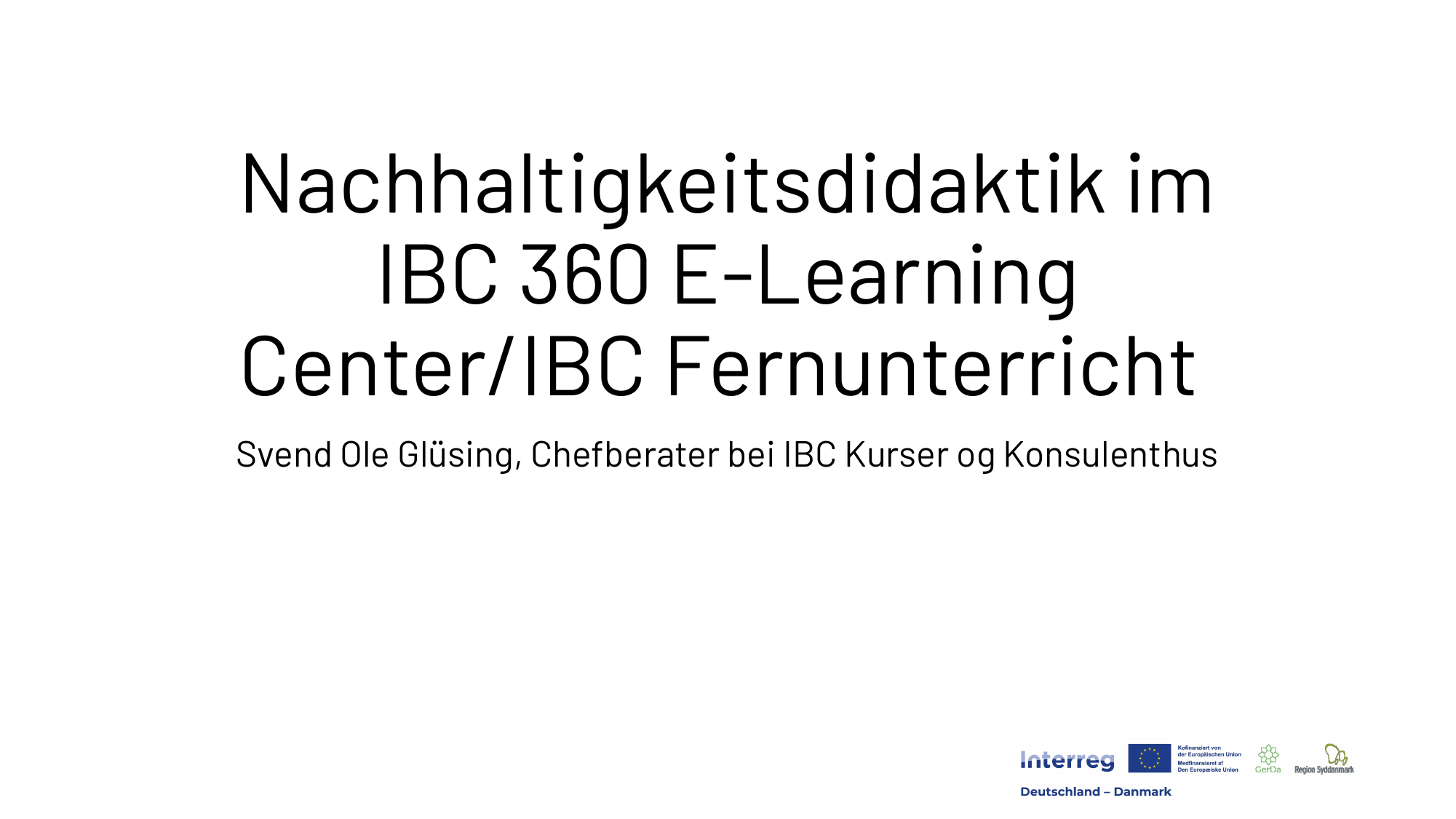

# Nachhaltigkeitsdidaktik im IBC 360 E-Learning Center/IBC Fernunterricht
Svend Ole Glüsing, Chefberater bei IBC Kurser og Konsulenthus